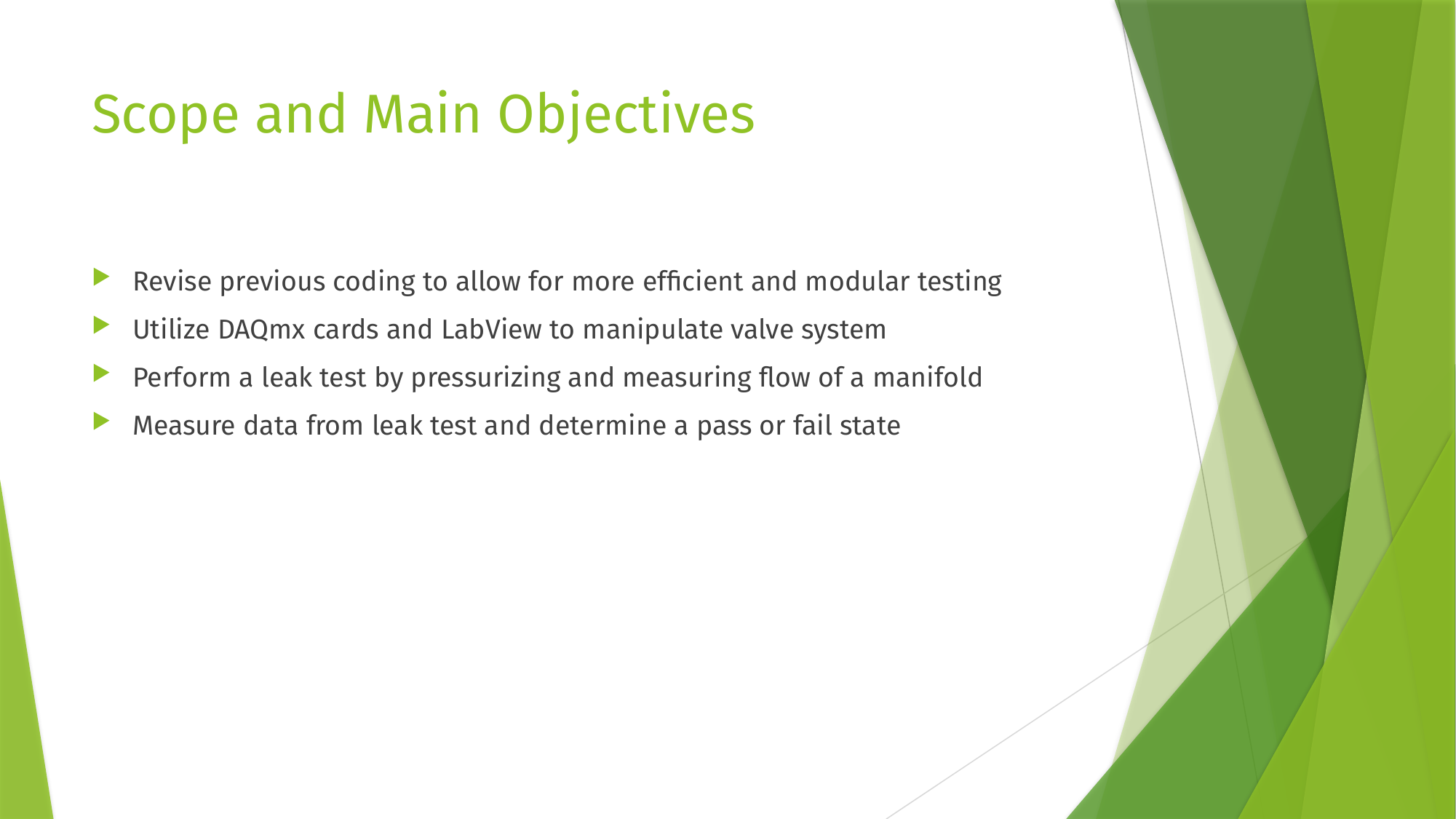

# Scope and Main Objectives
Revise previous coding to allow for more efficient and modular testing
Utilize DAQmx cards and LabView to manipulate valve system
Perform a leak test by pressurizing and measuring flow of a manifold
Measure data from leak test and determine a pass or fail state